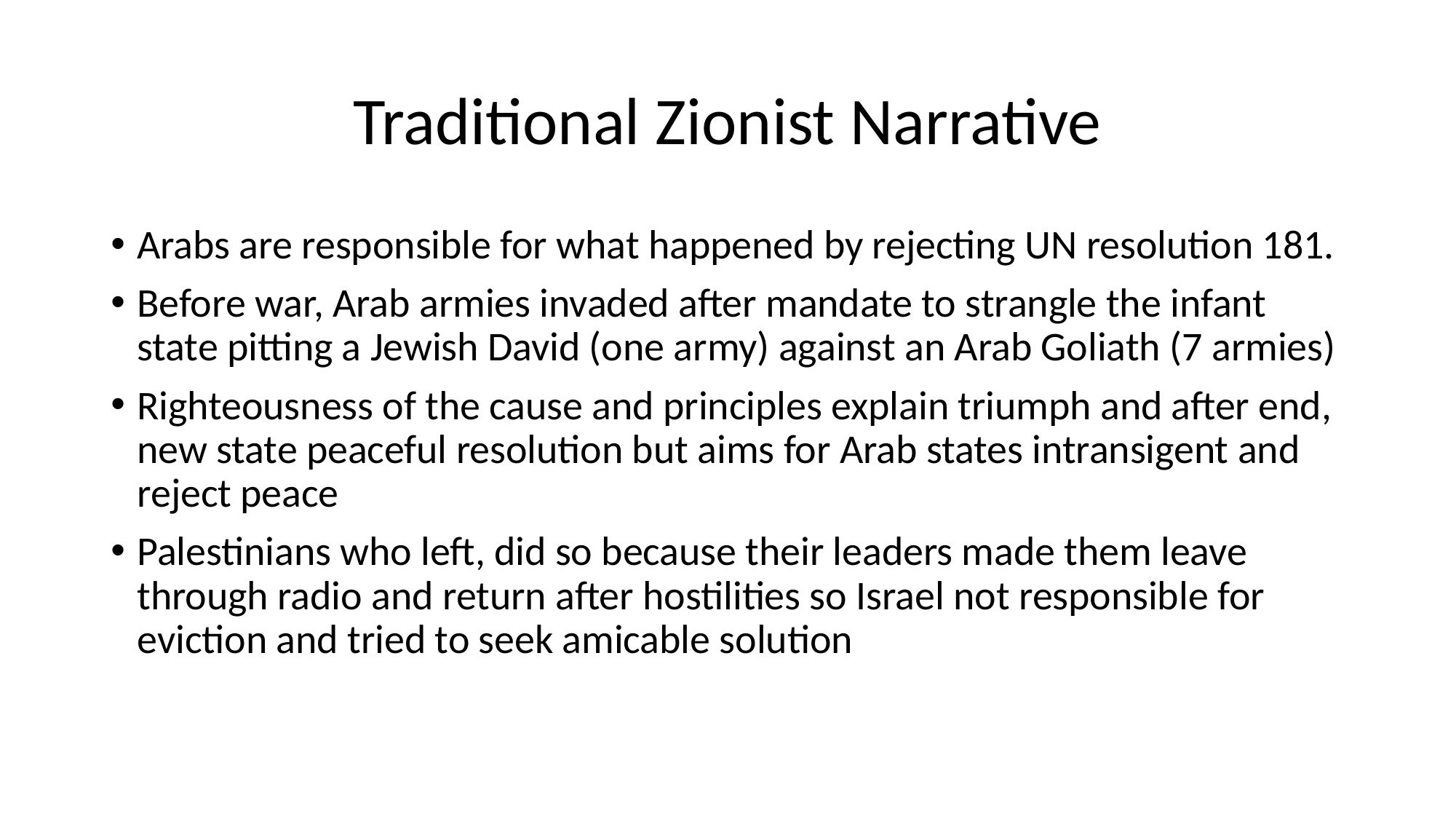

# Traditional Zionist Narrative
Arabs are responsible for what happened by rejecting UN resolution 181.
Before war, Arab armies invaded after mandate to strangle the infant state pitting a Jewish David (one army) against an Arab Goliath (7 armies)
Righteousness of the cause and principles explain triumph and after end, new state peaceful resolution but aims for Arab states intransigent and reject peace
Palestinians who left, did so because their leaders made them leave through radio and return after hostilities so Israel not responsible for eviction and tried to seek amicable solution